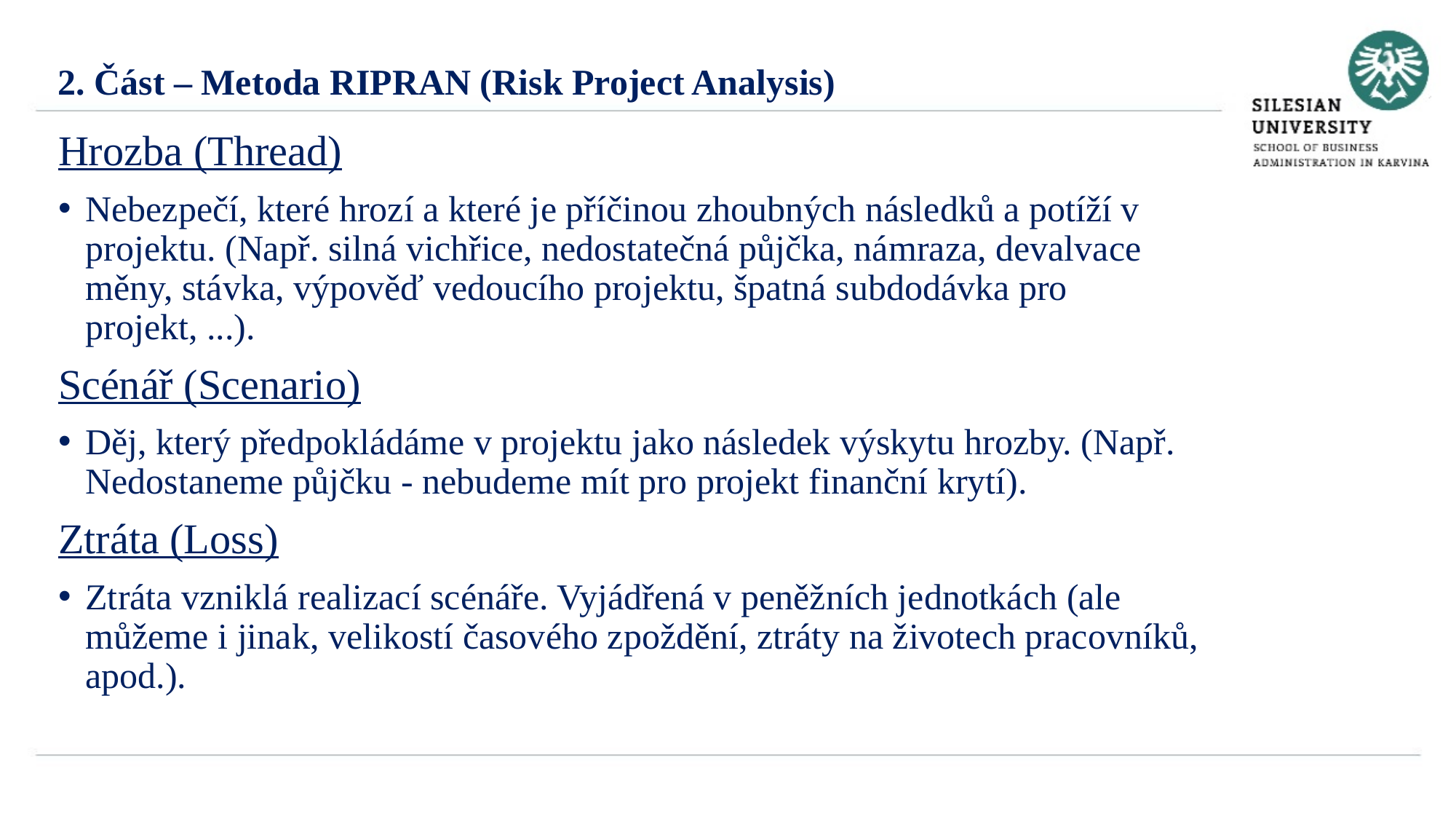

2. Část – Metoda RIPRAN (Risk Project Analysis)
Hrozba (Thread)
Nebezpečí, které hrozí a které je příčinou zhoubných následků a potíží v projektu. (Např. silná vichřice, nedostatečná půjčka, námraza, devalvace měny, stávka, výpověď vedoucího projektu, špatná subdodávka pro projekt, ...).
Scénář (Scenario)
Děj, který předpokládáme v projektu jako následek výskytu hrozby. (Např. Nedostaneme půjčku - nebudeme mít pro projekt finanční krytí).
Ztráta (Loss)
Ztráta vzniklá realizací scénáře. Vyjádřená v peněžních jednotkách (ale můžeme i jinak, velikostí časového zpoždění, ztráty na životech pracovníků, apod.).